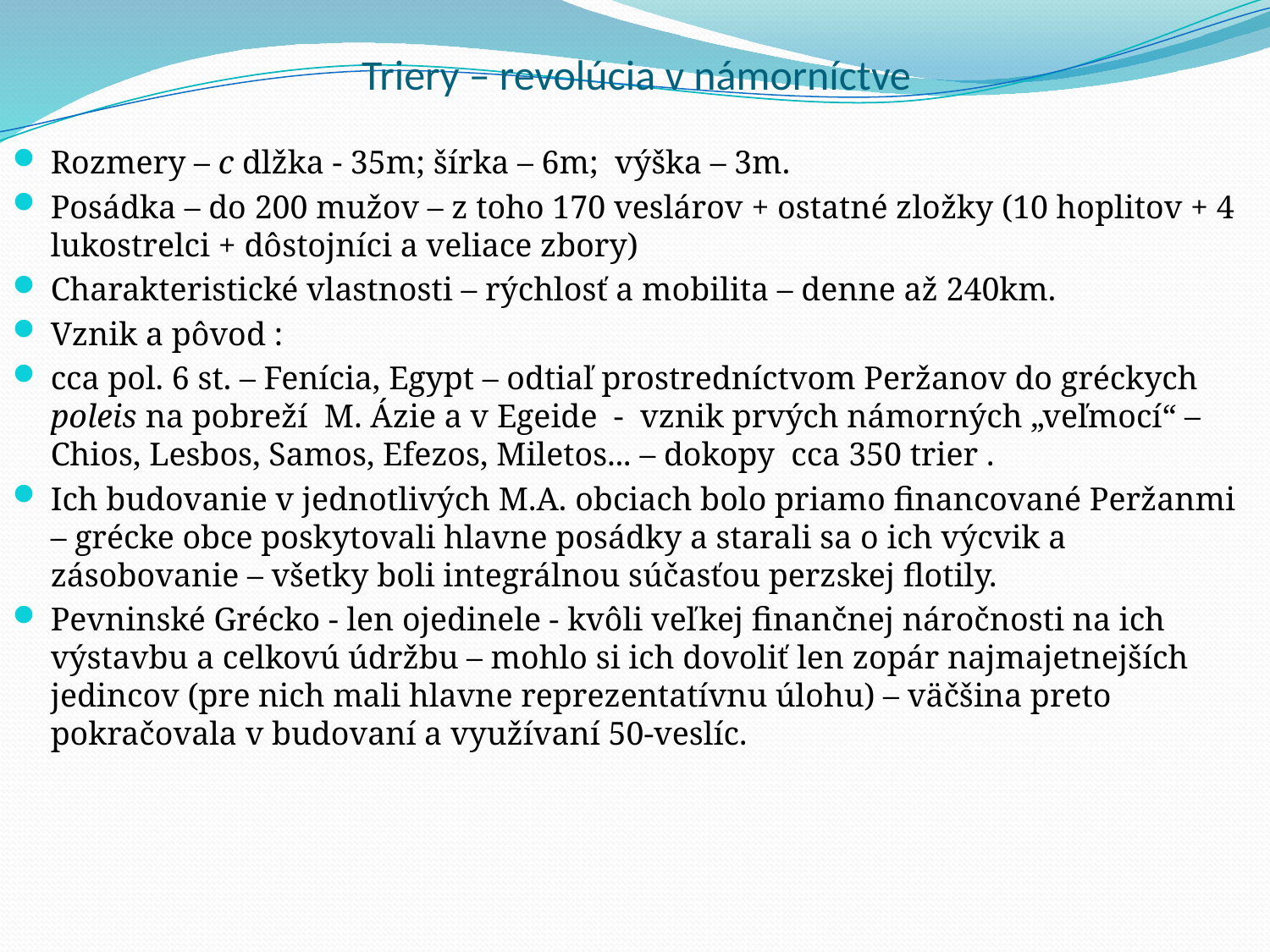

# Triery – revolúcia v námorníctve
Rozmery – c dlžka - 35m; šírka – 6m;  výška – 3m.
Posádka – do 200 mužov – z toho 170 veslárov + ostatné zložky (10 hoplitov + 4 lukostrelci + dôstojníci a veliace zbory)
Charakteristické vlastnosti – rýchlosť a mobilita – denne až 240km.
Vznik a pôvod :
cca pol. 6 st. – Fenícia, Egypt – odtiaľ prostredníctvom Peržanov do gréckych poleis na pobreží  M. Ázie a v Egeide  -  vznik prvých námorných „veľmocí“ – Chios, Lesbos, Samos, Efezos, Miletos... – dokopy  cca 350 trier .
Ich budovanie v jednotlivých M.A. obciach bolo priamo financované Peržanmi – grécke obce poskytovali hlavne posádky a starali sa o ich výcvik a zásobovanie – všetky boli integrálnou súčasťou perzskej flotily.
Pevninské Grécko - len ojedinele - kvôli veľkej finančnej náročnosti na ich výstavbu a celkovú údržbu – mohlo si ich dovoliť len zopár najmajetnejších jedincov (pre nich mali hlavne reprezentatívnu úlohu) – väčšina preto pokračovala v budovaní a využívaní 50-veslíc.